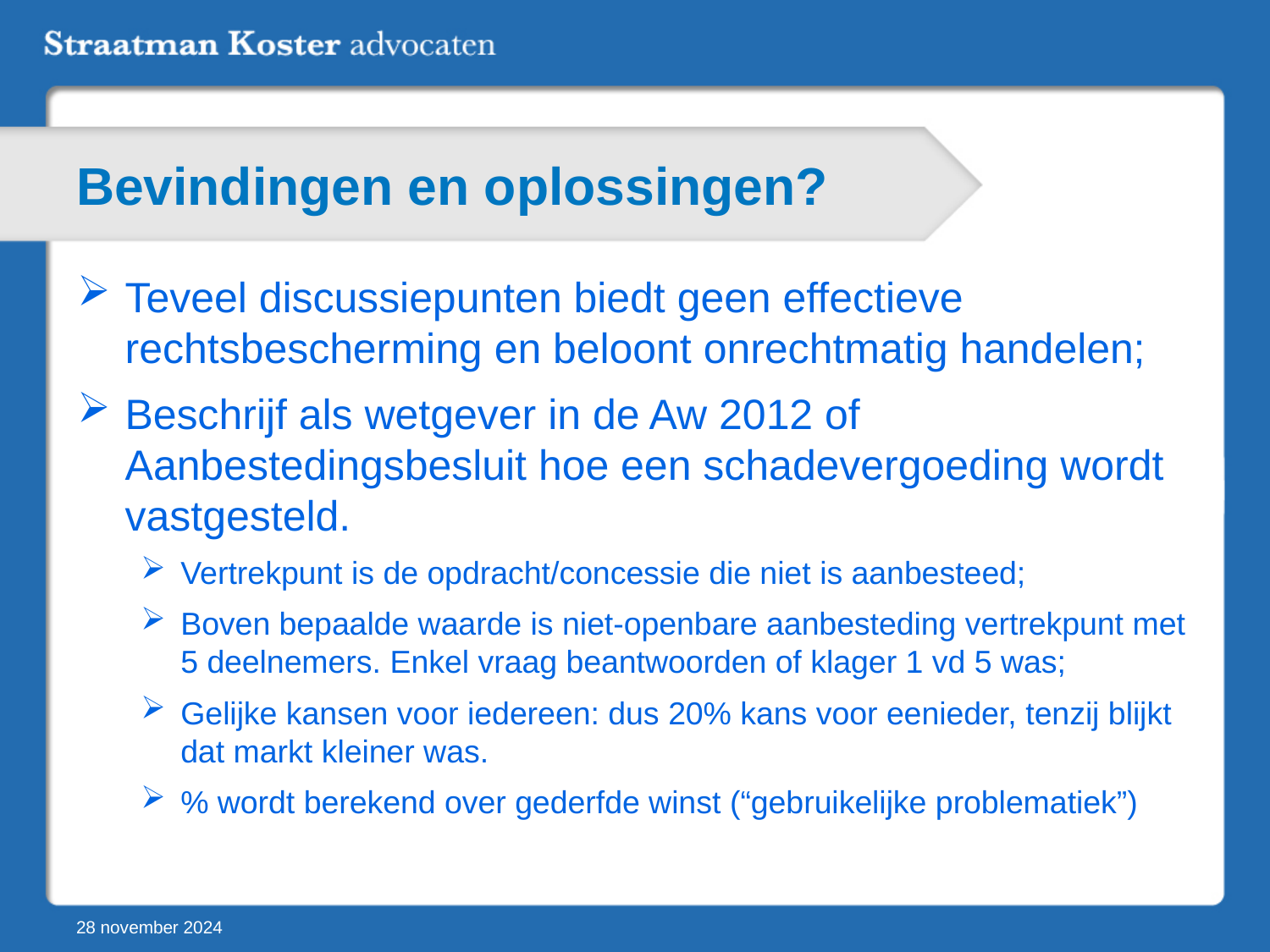

# Bevindingen en oplossingen?
Teveel discussiepunten biedt geen effectieve rechtsbescherming en beloont onrechtmatig handelen;
Beschrijf als wetgever in de Aw 2012 of Aanbestedingsbesluit hoe een schadevergoeding wordt vastgesteld.
Vertrekpunt is de opdracht/concessie die niet is aanbesteed;
Boven bepaalde waarde is niet-openbare aanbesteding vertrekpunt met 5 deelnemers. Enkel vraag beantwoorden of klager 1 vd 5 was;
Gelijke kansen voor iedereen: dus 20% kans voor eenieder, tenzij blijkt dat markt kleiner was.
% wordt berekend over gederfde winst (“gebruikelijke problematiek”)

28 november 2024